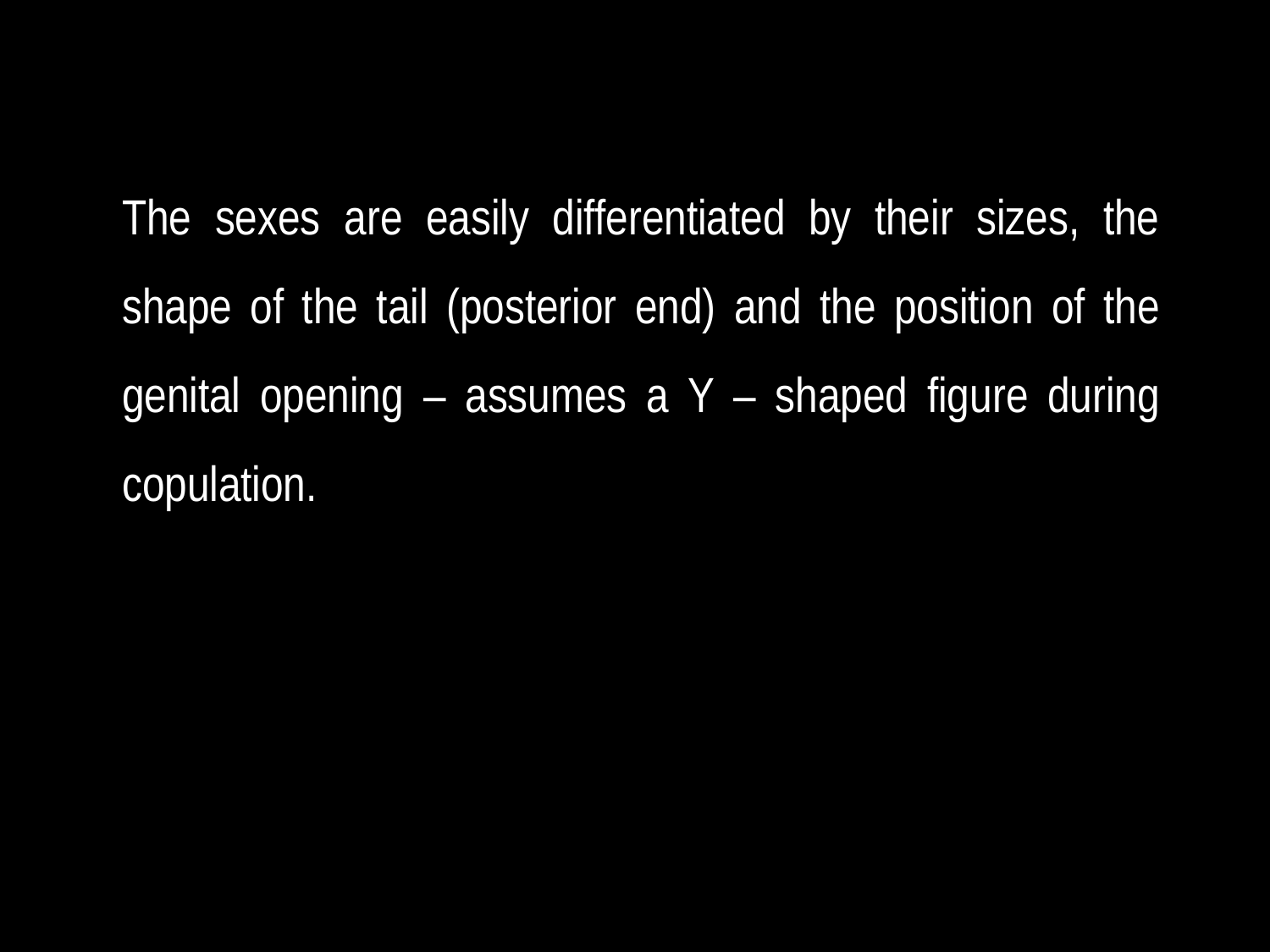

The sexes are easily differentiated by their sizes, the shape of the tail (posterior end) and the position of the genital opening – assumes a Y – shaped figure during copulation.